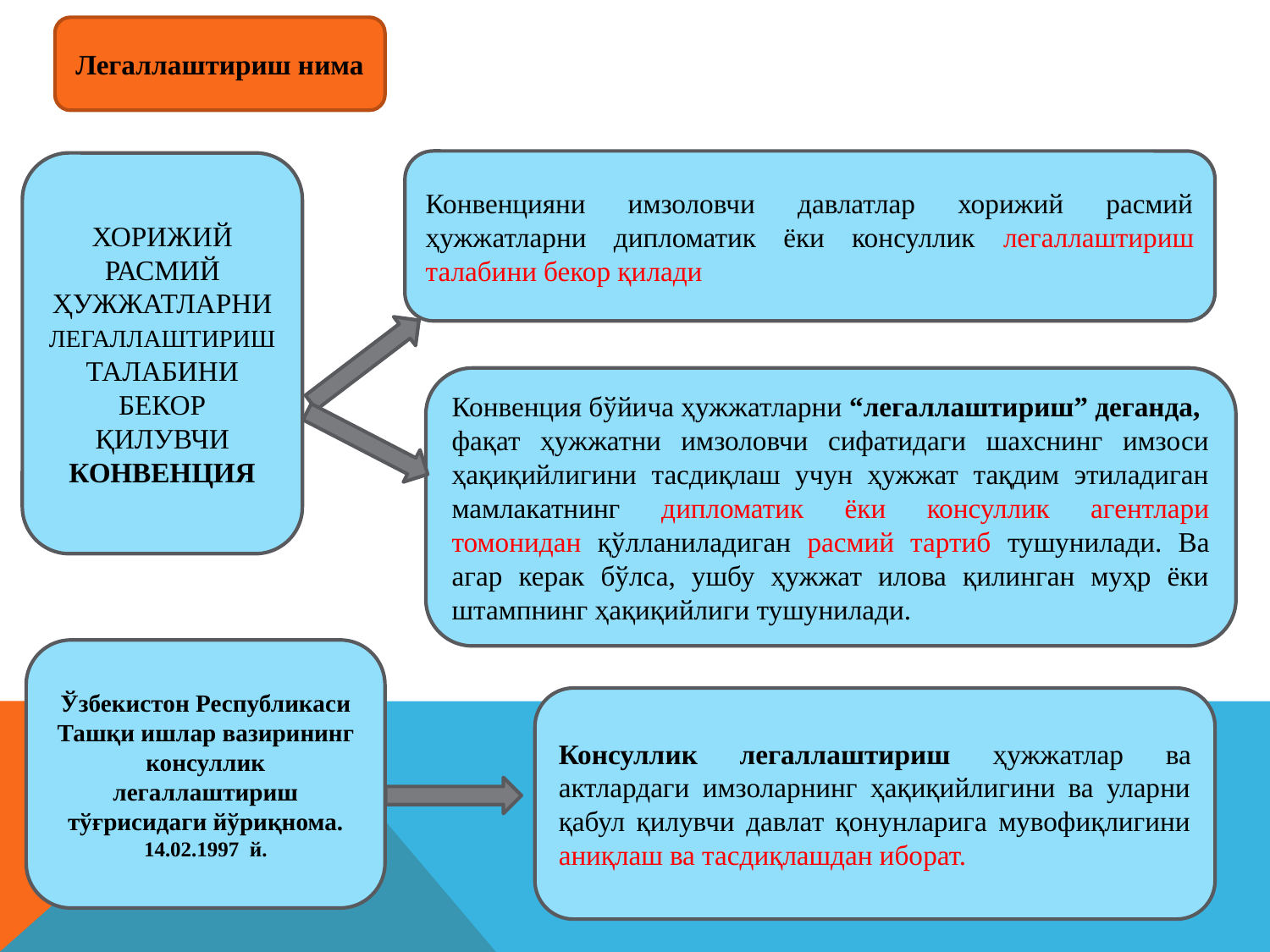

Легаллаштириш нима
Конвенцияни имзоловчи давлатлар хорижий расмий ҳужжатларни дипломатик ёки консуллик легаллаштириш талабини бекор қилади
ХОРИЖИЙ РАСМИЙ ҲУЖЖАТЛАРНИ ЛЕГАЛЛАШТИРИШ ТАЛАБИНИ БЕКОР ҚИЛУВЧИ КОНВЕНЦИЯ

Конвенция бўйича ҳужжатларни “легаллаштириш” деганда,
фақат ҳужжатни имзоловчи сифатидаги шахснинг имзоси ҳақиқийлигини тасдиқлаш учун ҳужжат тақдим этиладиган мамлакатнинг дипломатик ёки консуллик агентлари томонидан қўлланиладиган расмий тартиб тушунилади. Ва агар керак бўлса, ушбу ҳужжат илова қилинган муҳр ёки штампнинг ҳақиқийлиги тушунилади.

Ўзбекистон Республикаси Ташқи ишлар вазирининг консуллик легаллаштириш тўғрисидаги йўриқнома. 14.02.1997  й.
Консуллик легаллаштириш ҳужжатлар ва актлардаги имзоларнинг ҳақиқийлигини ва уларни қабул қилувчи давлат қонунларига мувофиқлигини аниқлаш ва тасдиқлашдан иборат.